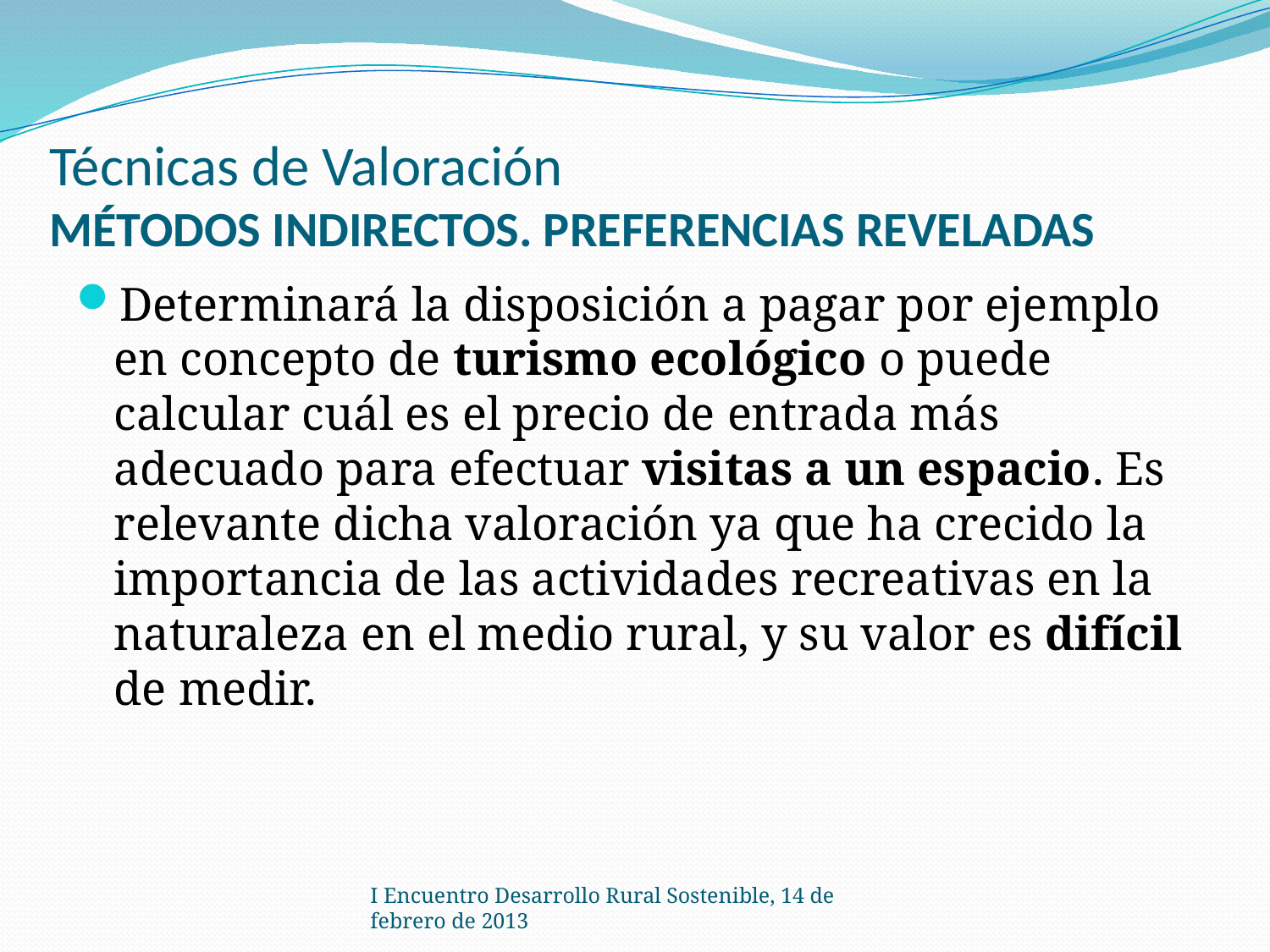

# Técnicas de Valoración MÉTODOS INDIRECTOS. PREFERENCIAS REVELADAS
Determinará la disposición a pagar por ejemplo en concepto de turismo ecológico o puede calcular cuál es el precio de entrada más adecuado para efectuar visitas a un espacio. Es relevante dicha valoración ya que ha crecido la importancia de las actividades recreativas en la naturaleza en el medio rural, y su valor es difícil de medir.
I Encuentro Desarrollo Rural Sostenible, 14 de febrero de 2013